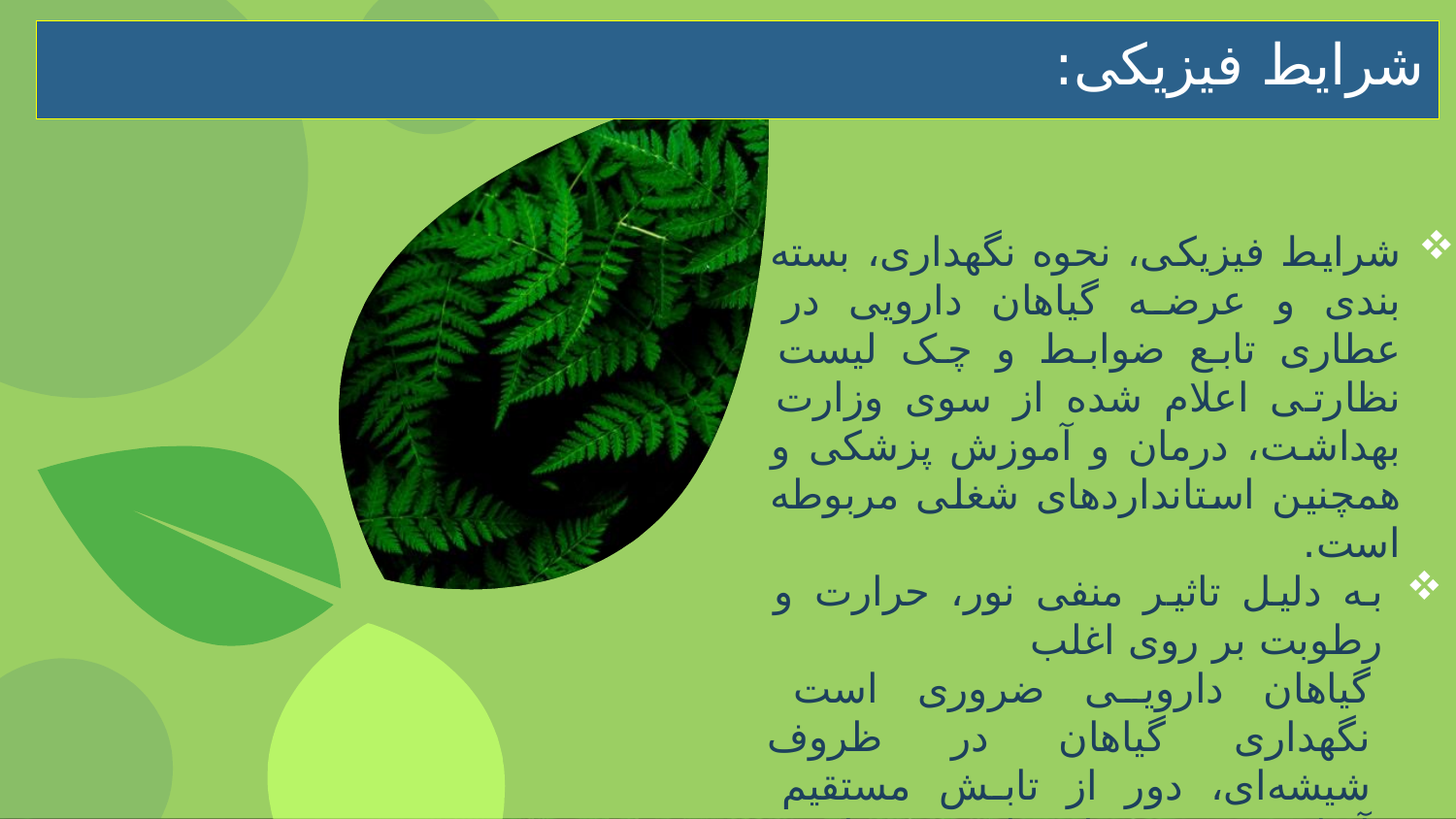

شرایط فیزیکی:
شرایط فیزیکی، نحوه نگهداری، بسته بندی و عرضه گیاهان دارویی در عطاری تابع ضوابط و چک لیست نظارتی اعلام شده از سوی وزارت بهداشت، درمان و آموزش پزشکی و همچنین استانداردهای شغلی مربوطه است.
به دلیل تاثیر منفی نور، حرارت و رطوبت بر روی اغلب
گیاهان دارویی ضروری است نگهداری گیاهان در ظروف شیشه‌ای، دور از تابش مستقیم آفتاب و در محیطی با تهویه مناسب انجام پذیرد.
استفاده از ظروف پلیمری توصیه نمی‌شود.